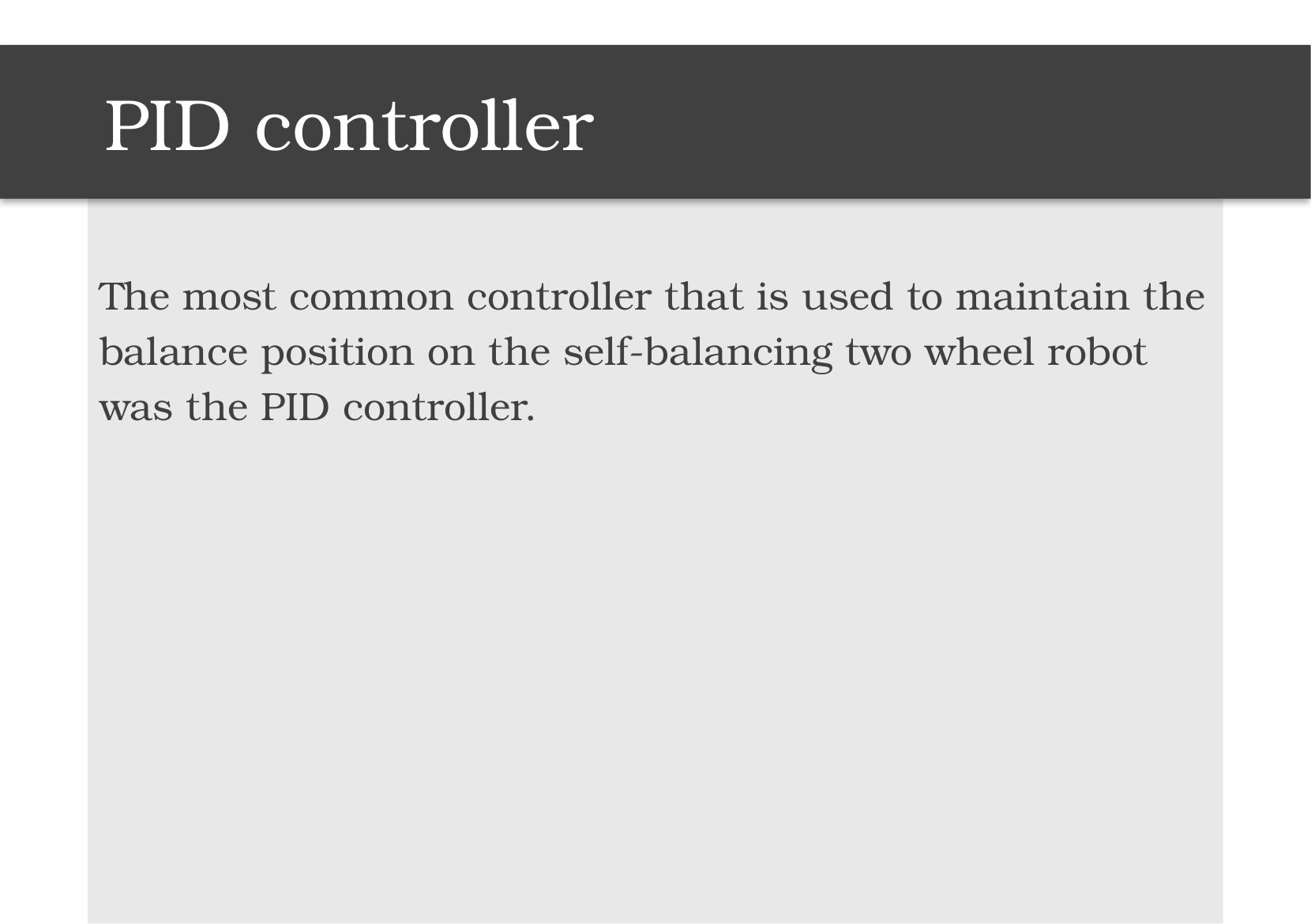

# PID controller

The most common controller that is used to maintain the
balance position on the self-balancing two wheel robot
was the PID controller.